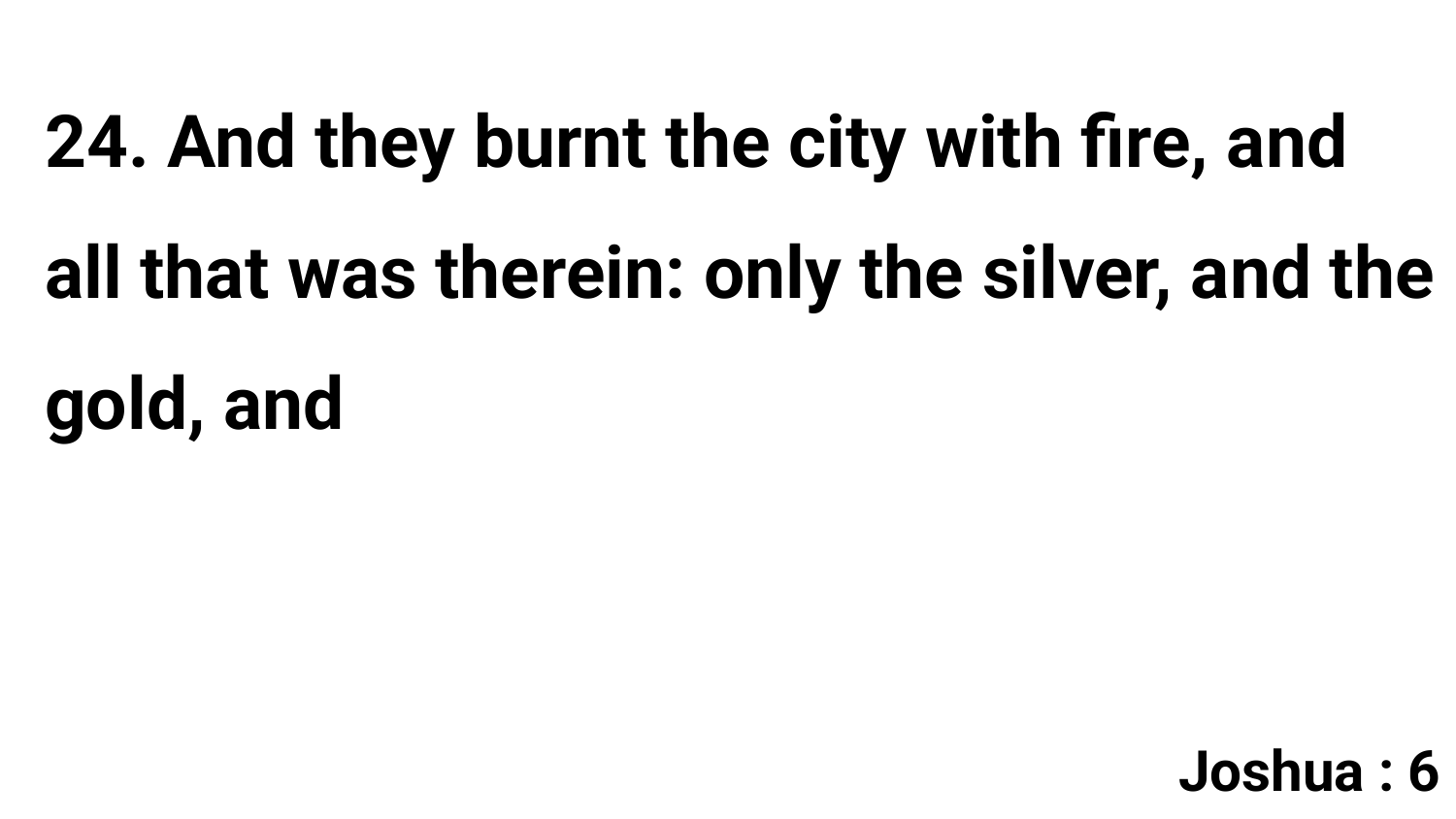

24. And they burnt the city with fire, and all that was therein: only the silver, and the gold, and
Joshua : 6